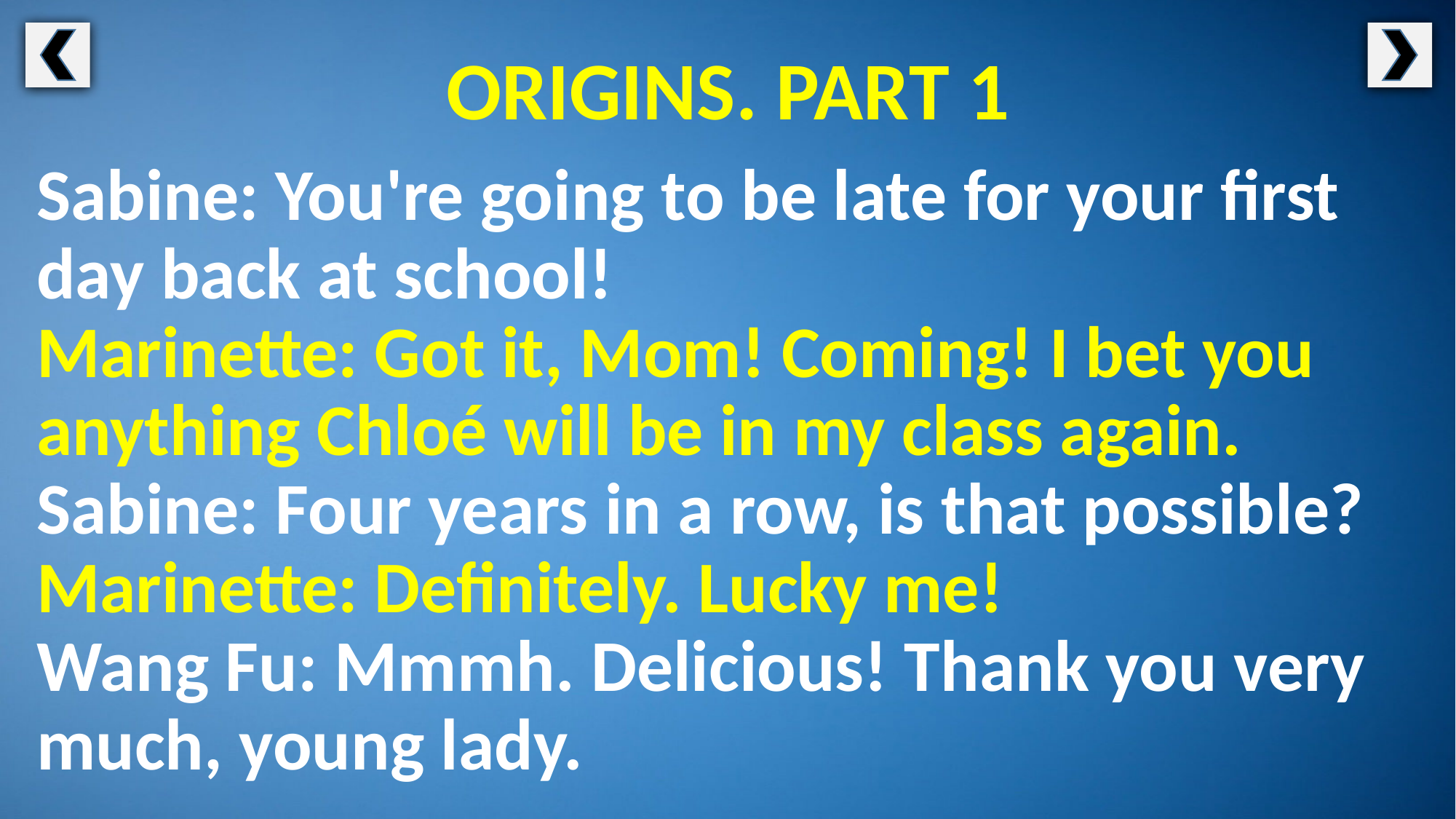

ORIGINS. PART 1
Sabine: You're going to be late for your first day back at school!
Marinette: Got it, Mom! Coming! I bet you anything Chloé will be in my class again.
Sabine: Four years in a row, is that possible?
Marinette: Definitely. Lucky me!
Wang Fu: Mmmh. Delicious! Thank you very much, young lady.